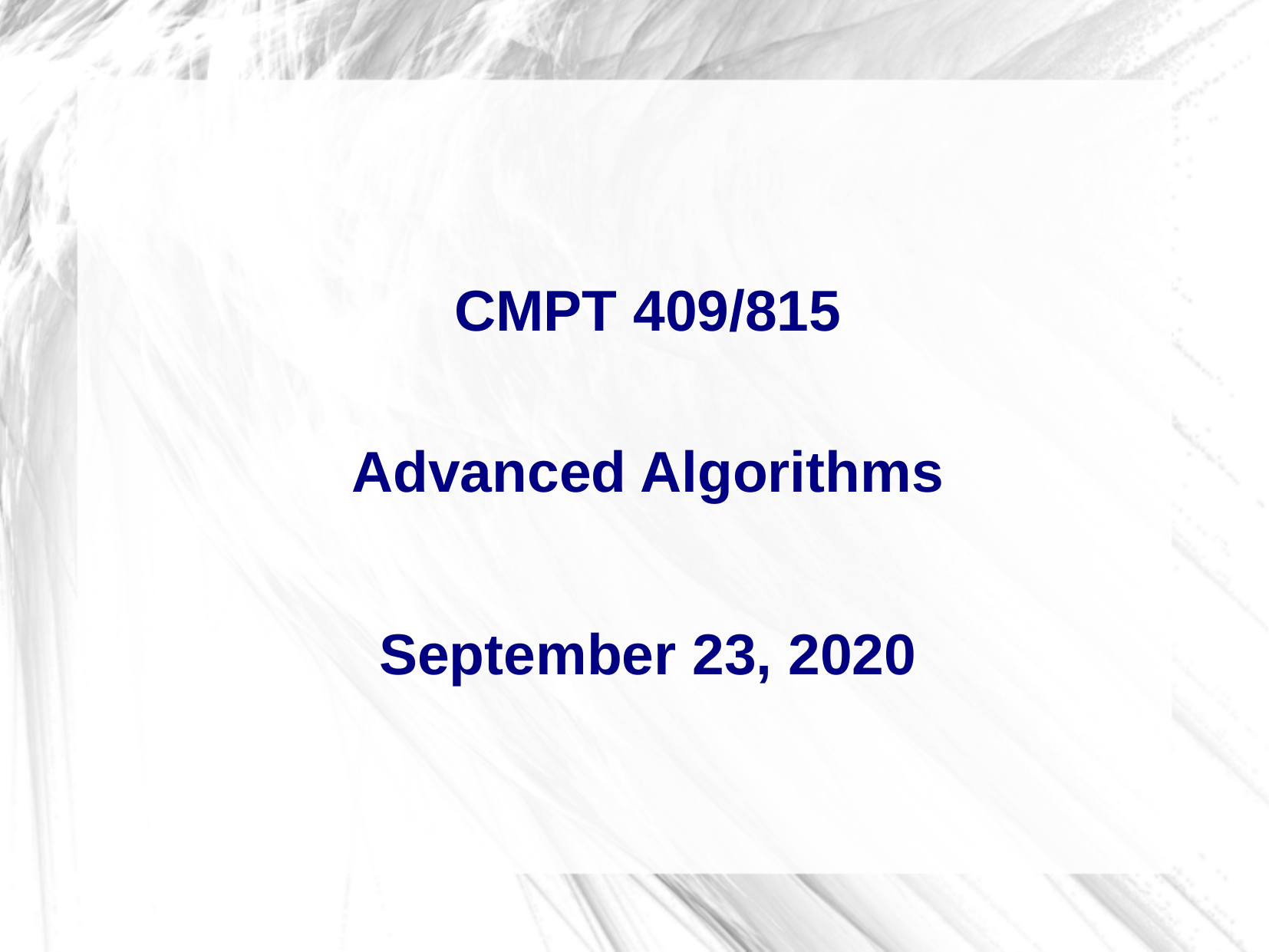

CMPT 409/815
Advanced Algorithms

September 23, 2020